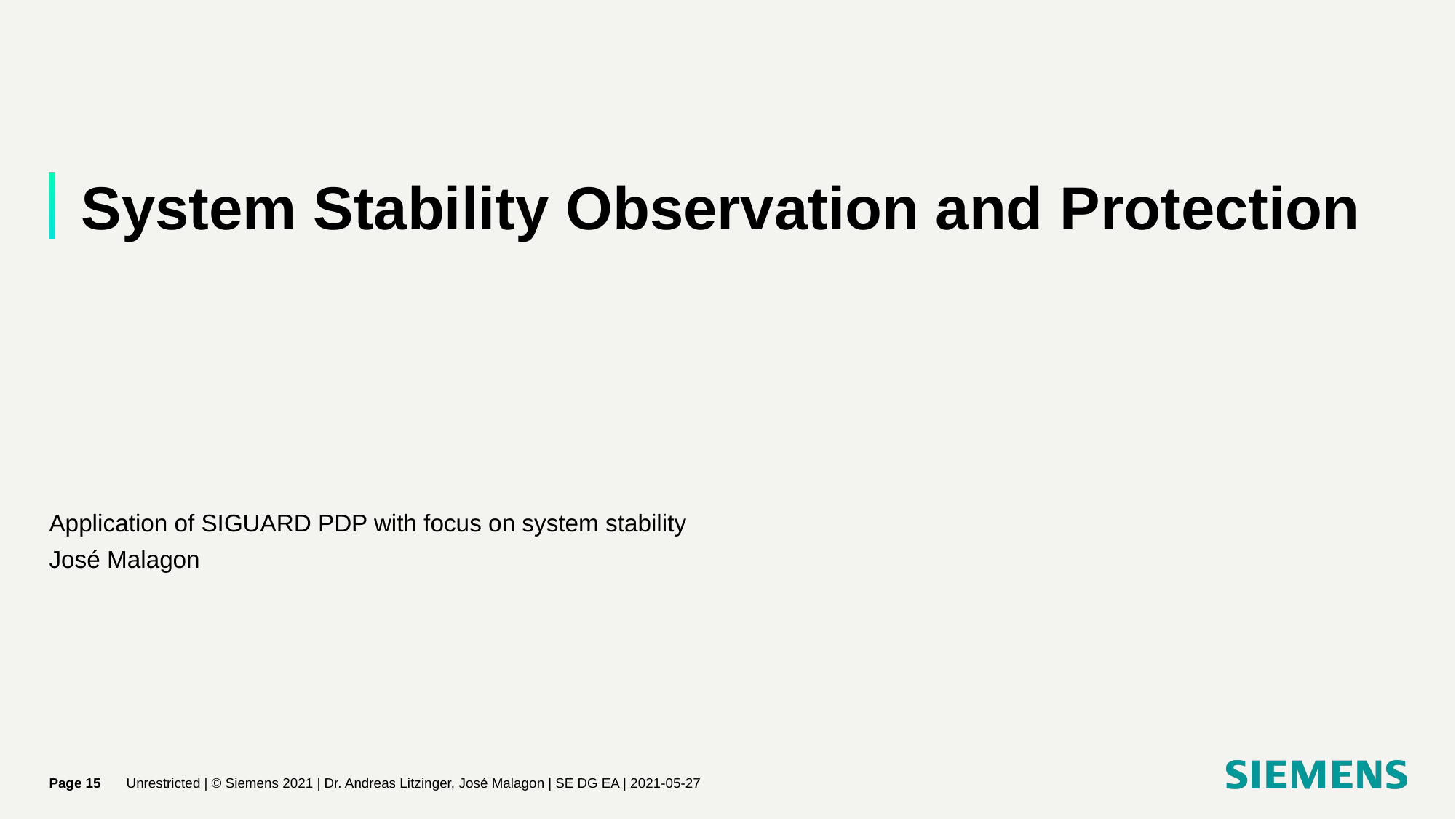

# System Stability Observation and Protection
Application of SIGUARD PDP with focus on system stability
José Malagon
Page 15
Unrestricted | © Siemens 2021 | Dr. Andreas Litzinger, José Malagon | SE DG EA | 2021-05-27